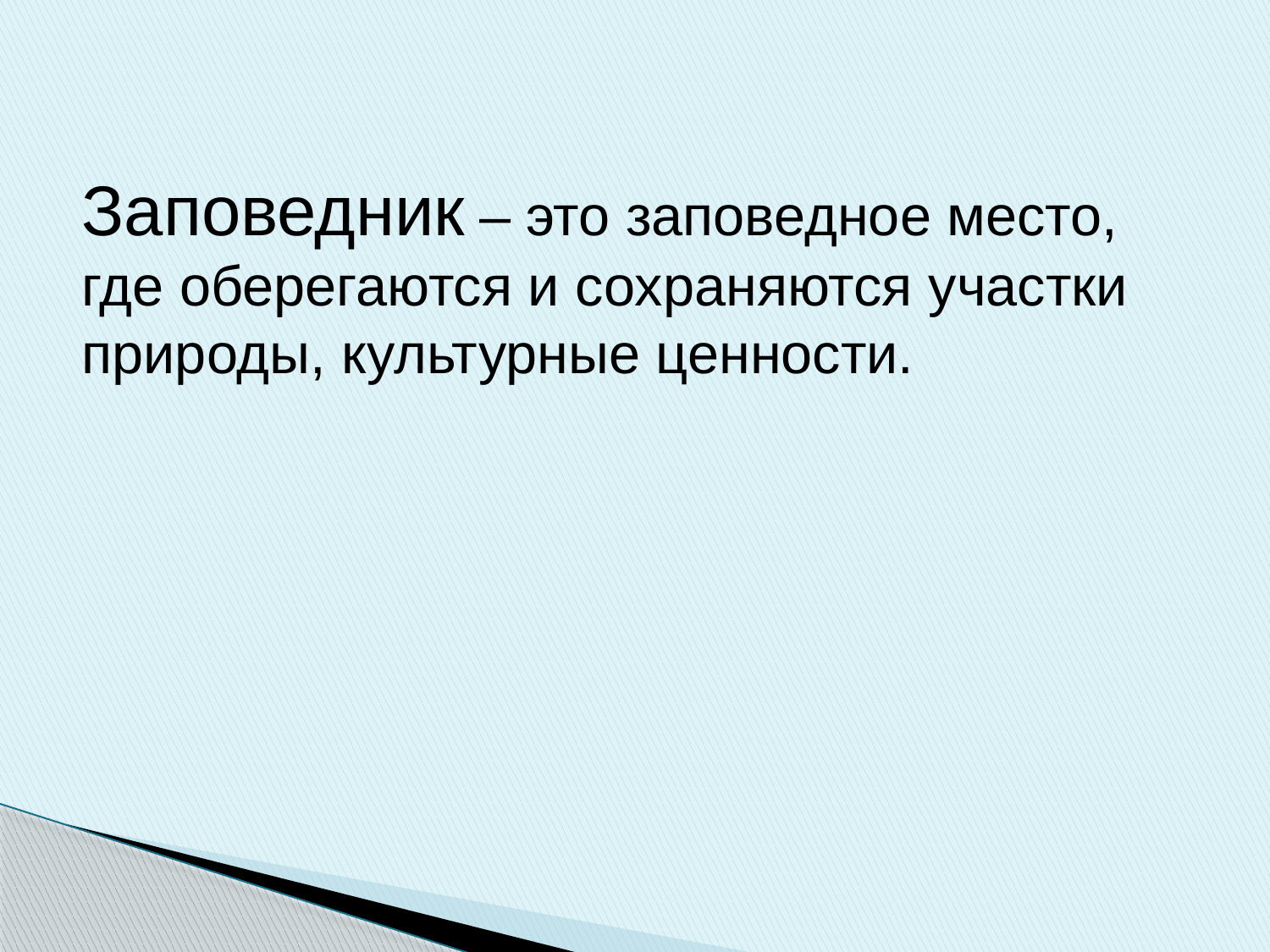

Заповедник – это заповедное место, где оберегаются и сохраняются участки природы, культурные ценности.